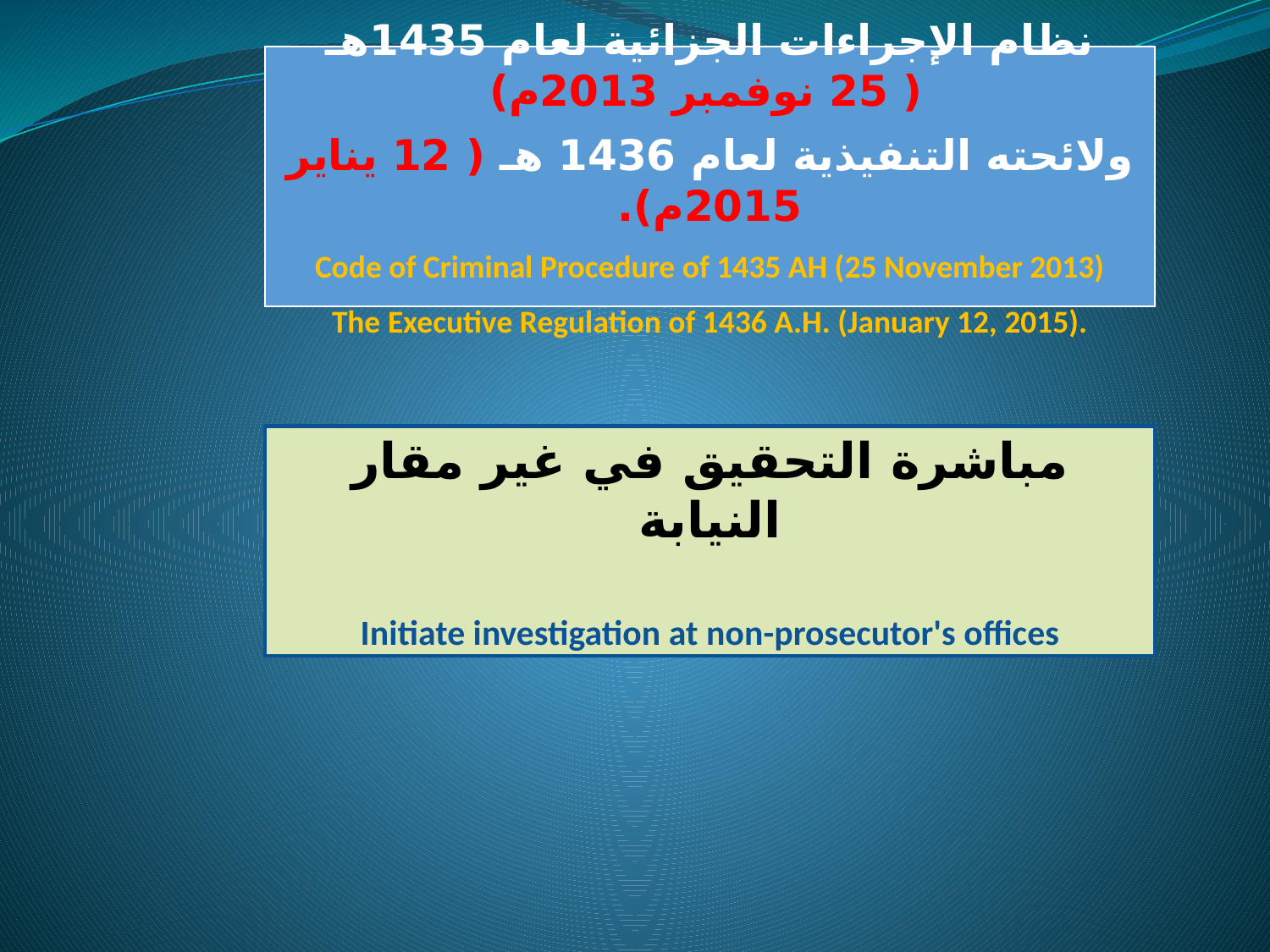

نظام الإجراءات الجزائية لعام 1435هـ  ( 25 نوفمبر 2013م)
ولائحته التنفيذية لعام 1436 هـ ( 12 يناير 2015م).
Code of Criminal Procedure of 1435 AH (25 November 2013)
The Executive Regulation of 1436 A.H. (January 12, 2015).
مباشرة التحقيق في غير مقار النيابة

Initiate investigation at non-prosecutor's offices